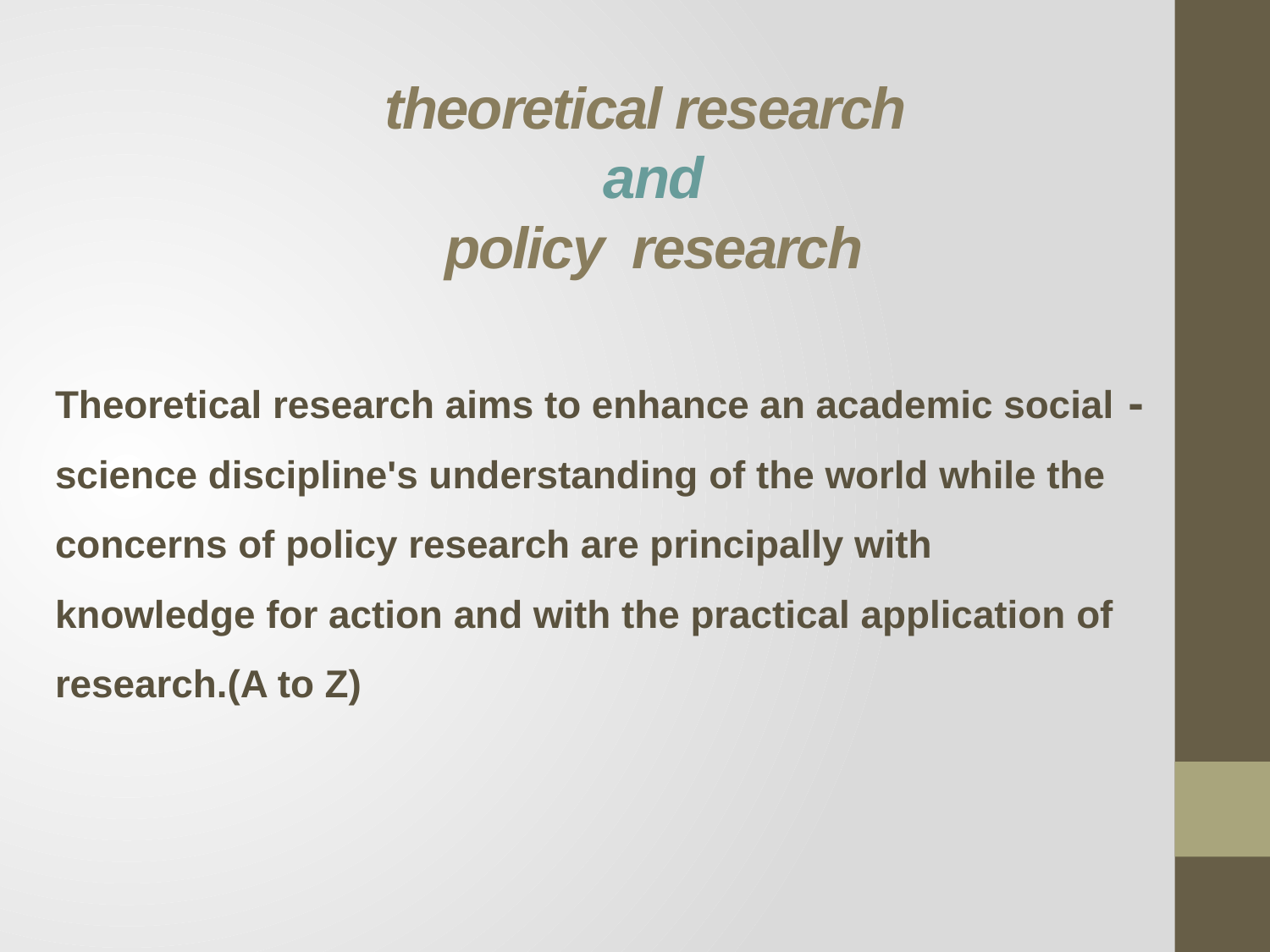

# theoretical research and policy  research

- Theoretical research aims to enhance an academic social science discipline's understanding of the world while the concerns of policy research are principally with knowledge for action and with the practical application of research.(A to Z)